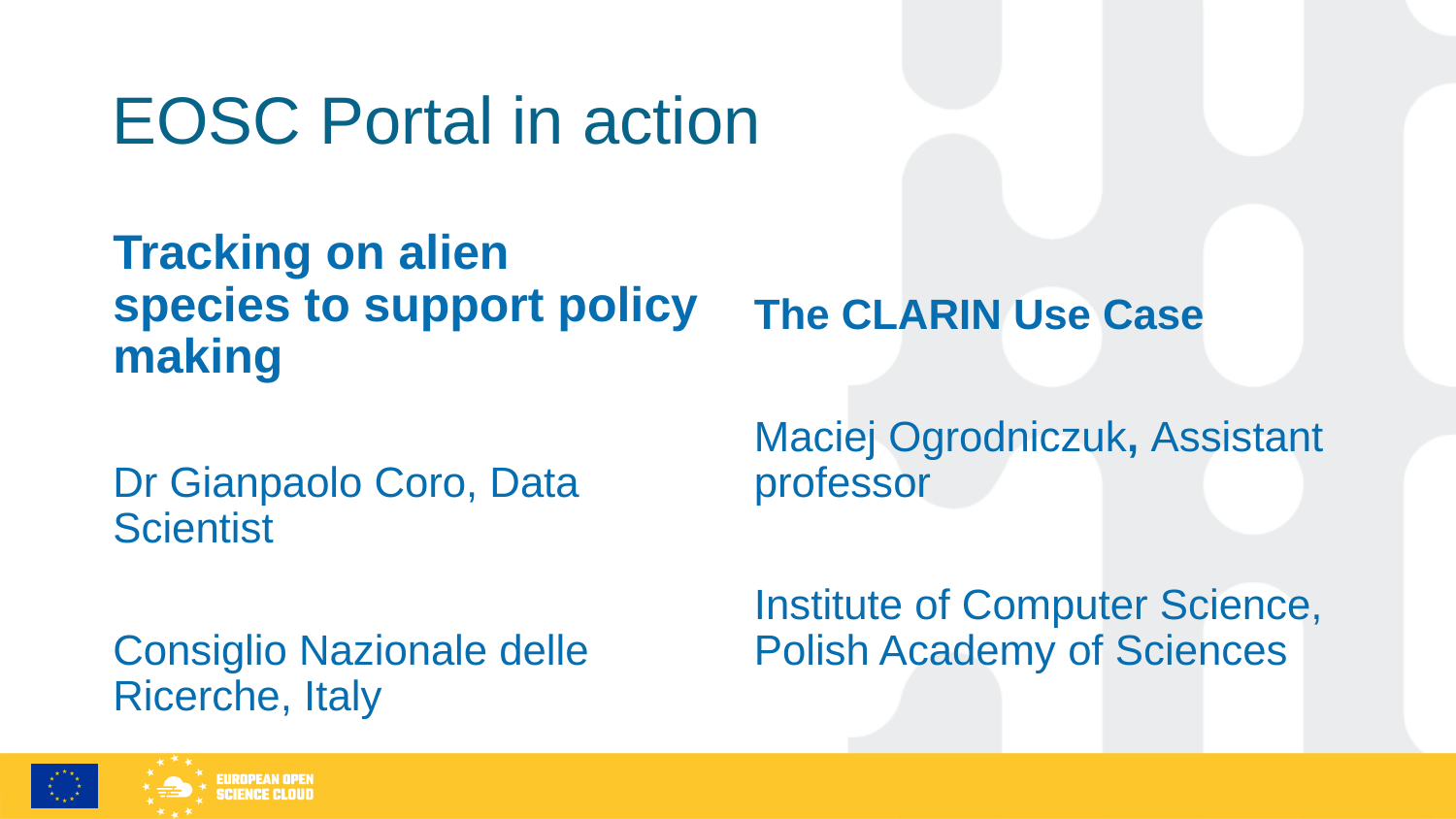

# EOSC Portal in action
Tracking on alien species to support policy making

Dr Gianpaolo Coro, Data Scientist

Consiglio Nazionale delle Ricerche, Italy

The CLARIN Use Case

Maciej Ogrodniczuk, Assistant professor

Institute of Computer Science, Polish Academy of Sciences